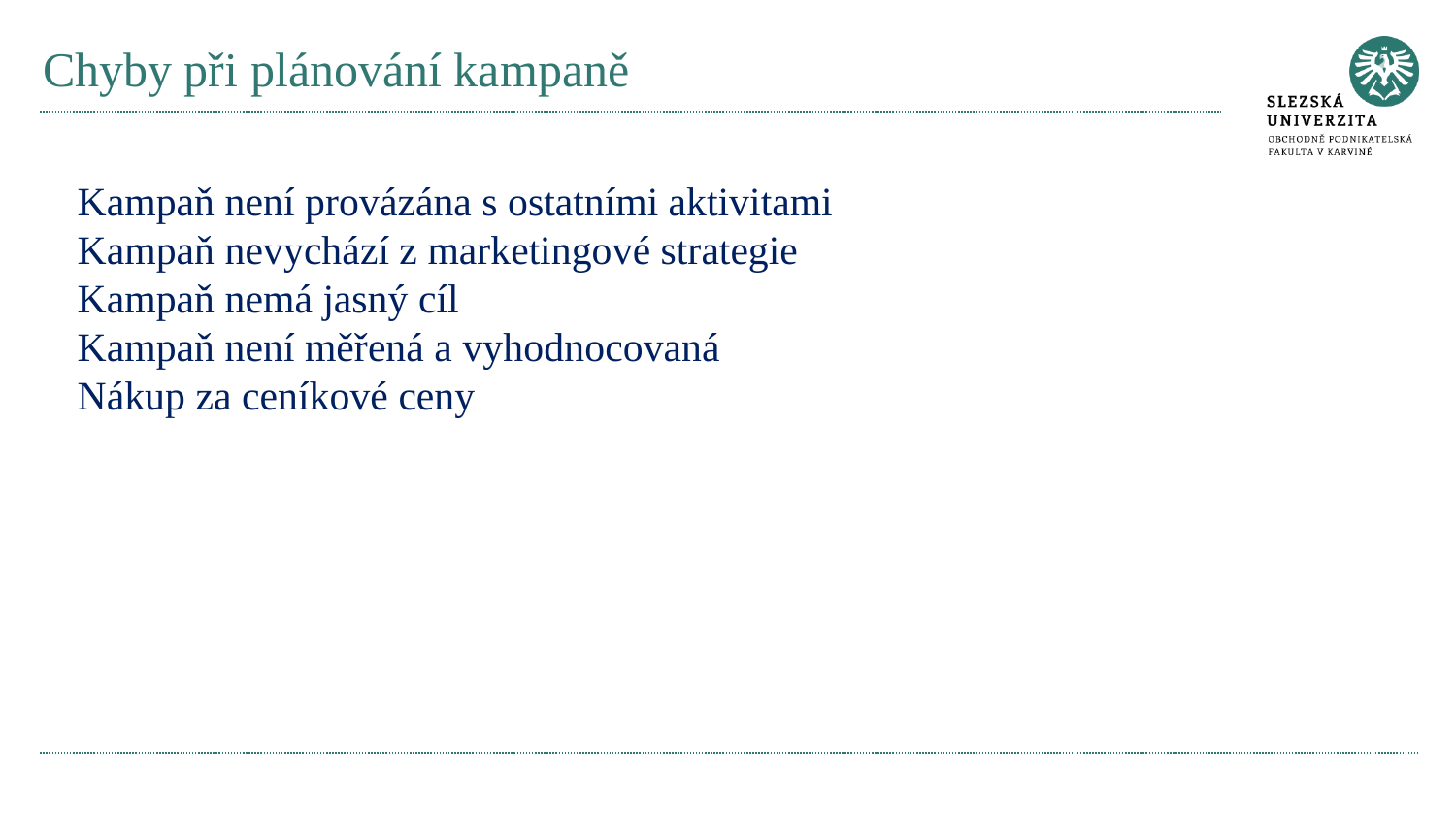

# Chyby při plánování kampaně
Kampaň není provázána s ostatními aktivitami
Kampaň nevychází z marketingové strategie
Kampaň nemá jasný cíl
Kampaň není měřená a vyhodnocovaná
Nákup za ceníkové ceny